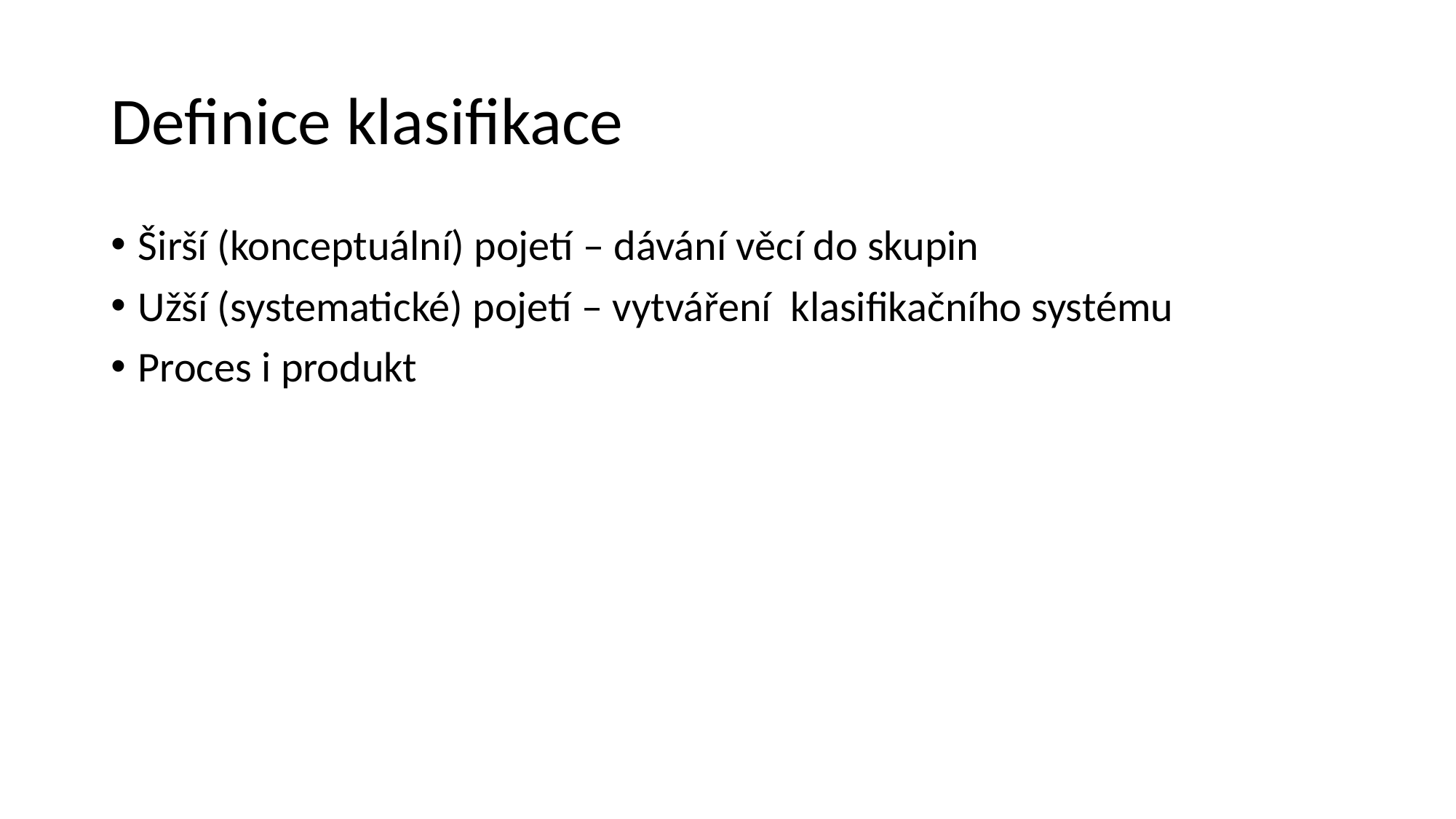

# Definice klasifikace
Širší (konceptuální) pojetí – dávání věcí do skupin
Užší (systematické) pojetí – vytváření  klasifikačního systému
Proces i produkt